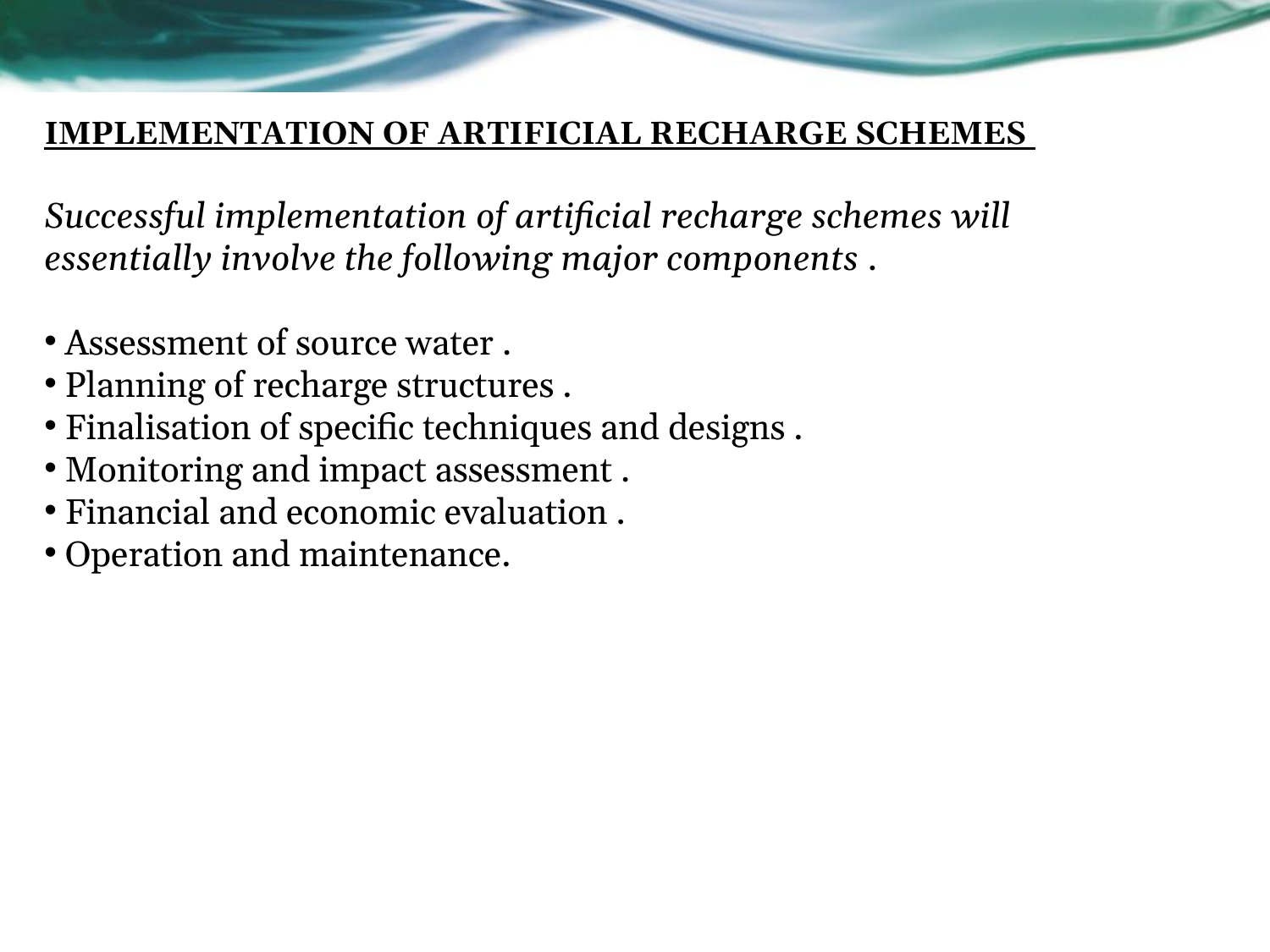

IMPLEMENTATION OF ARTIFICIAL RECHARGE SCHEMES

Successful implementation of artificial recharge schemes will essentially involve the following major components .

 Assessment of source water .
 Planning of recharge structures .
 Finalisation of specific techniques and designs .
 Monitoring and impact assessment .
 Financial and economic evaluation .
 Operation and maintenance.